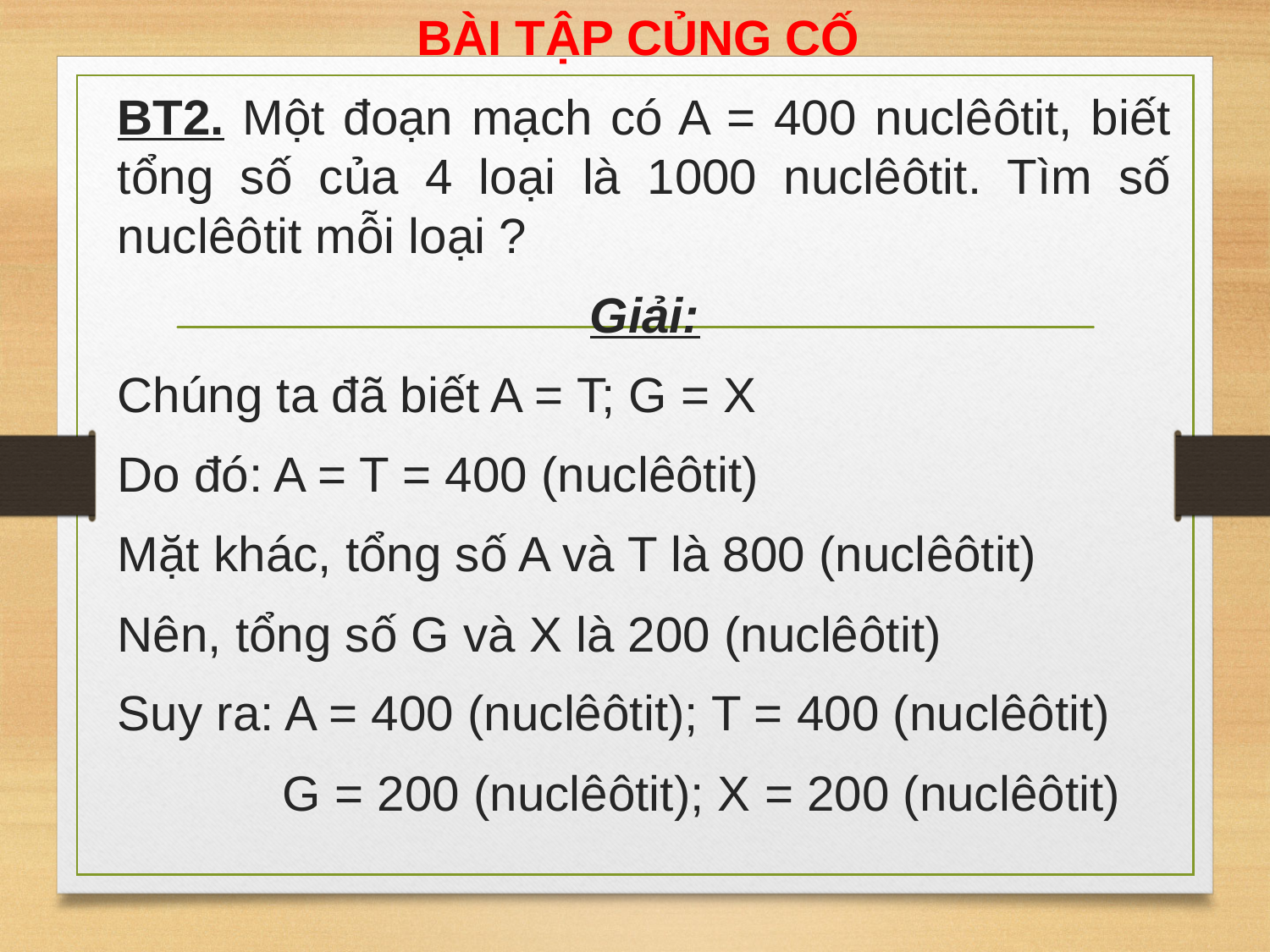

BÀI TẬP CỦNG CỐ
BT2. Một đoạn mạch có A = 400 nuclêôtit, biết tổng số của 4 loại là 1000 nuclêôtit. Tìm số nuclêôtit mỗi loại ?
Giải:
Chúng ta đã biết A = T; G = X
Do đó: A = T = 400 (nuclêôtit)
Mặt khác, tổng số A và T là 800 (nuclêôtit)
Nên, tổng số G và X là 200 (nuclêôtit)
Suy ra: A = 400 (nuclêôtit); T = 400 (nuclêôtit)
            G = 200 (nuclêôtit); X = 200 (nuclêôtit)